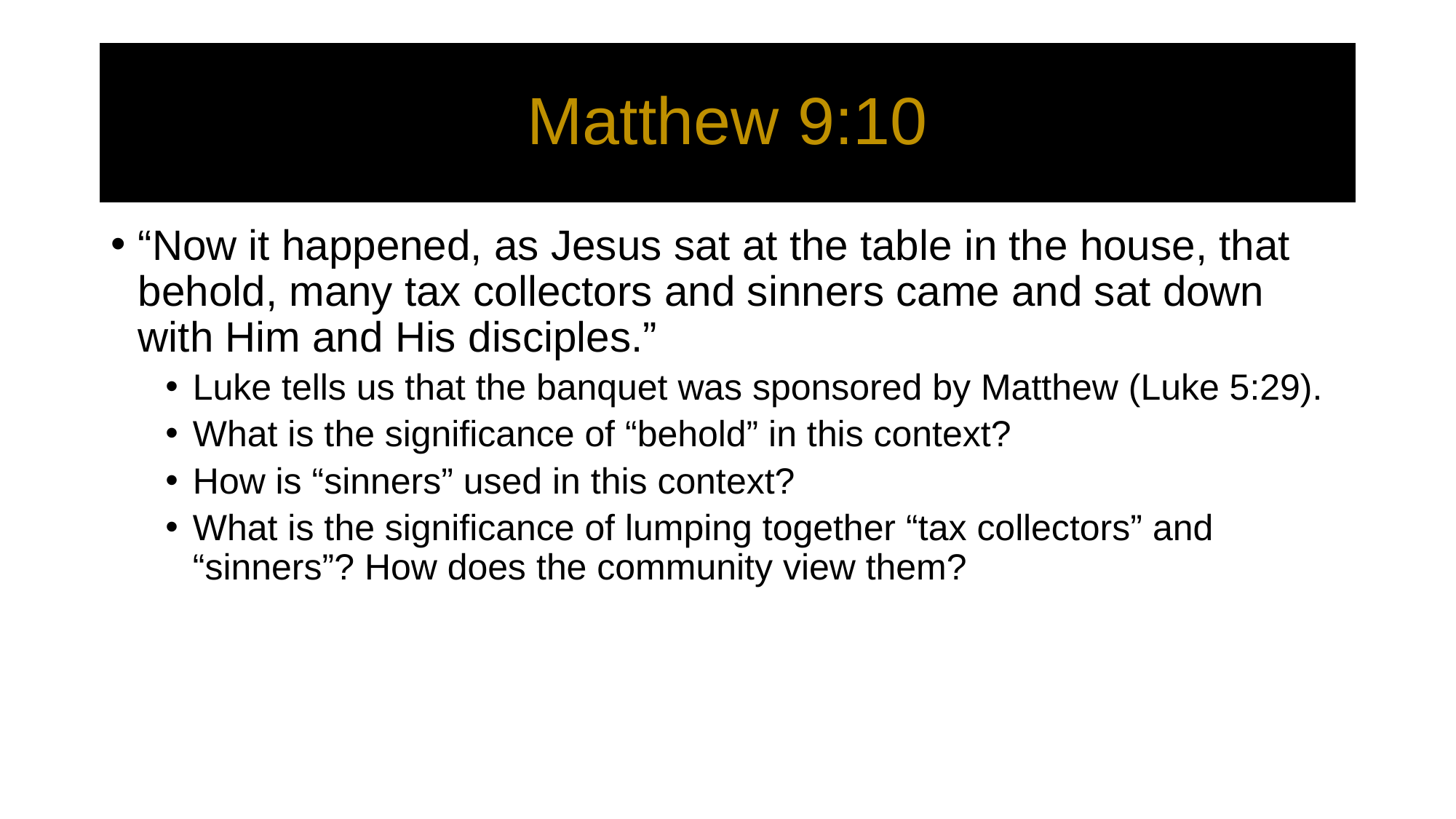

# Matthew 9:10
“Now it happened, as Jesus sat at the table in the house, that behold, many tax collectors and sinners came and sat down with Him and His disciples.”
Luke tells us that the banquet was sponsored by Matthew (Luke 5:29).
What is the significance of “behold” in this context?
How is “sinners” used in this context?
What is the significance of lumping together “tax collectors” and “sinners”? How does the community view them?